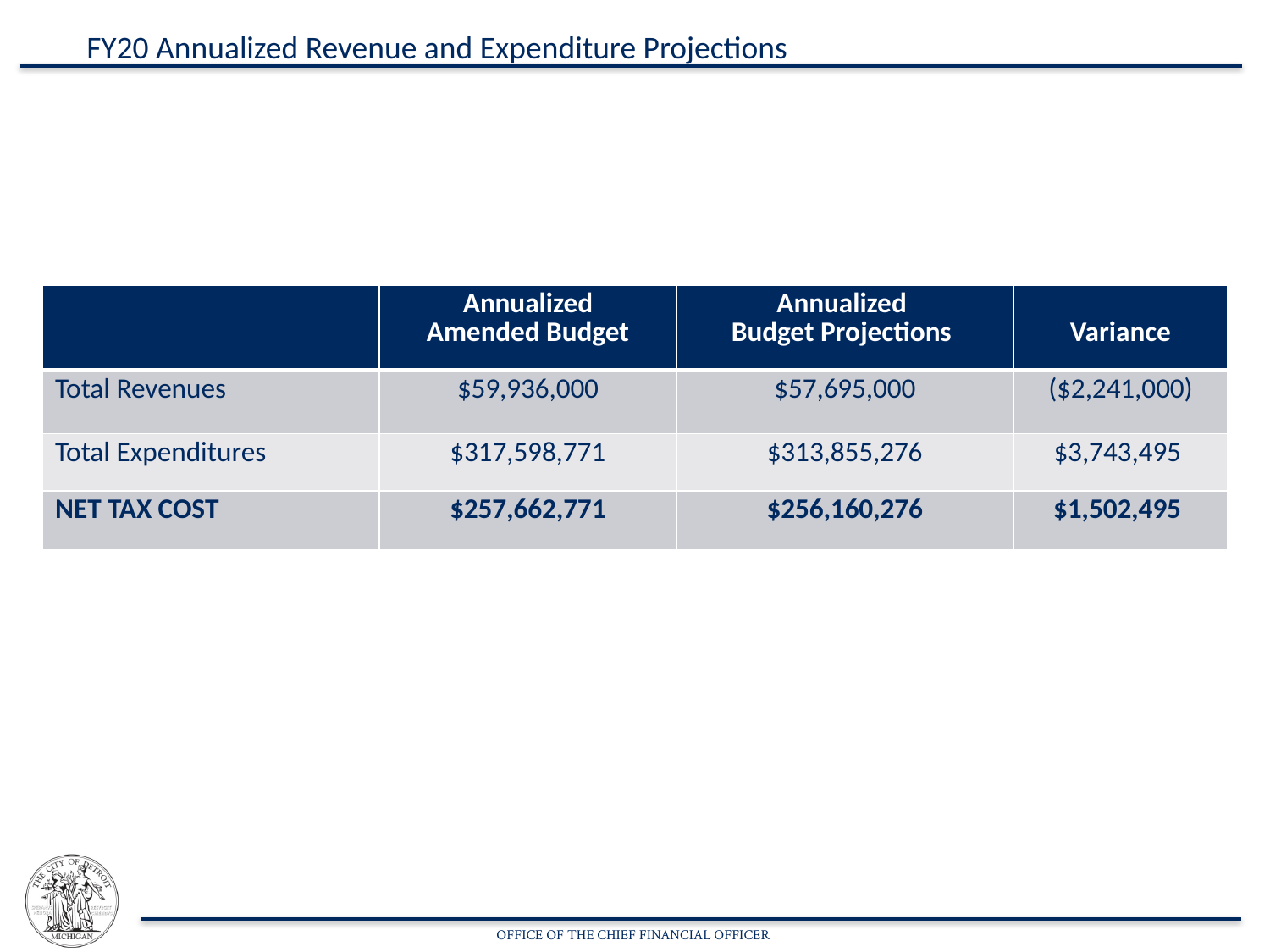

FY20 Annualized Revenue and Expenditure Projections
|  | Annualized Amended Budget | Annualized Budget Projections | Variance |
| --- | --- | --- | --- |
| Total Revenues | $59,936,000 | $57,695,000 | ($2,241,000) |
| Total Expenditures | $317,598,771 | $313,855,276 | $3,743,495 |
| NET TAX COST | $257,662,771 | $256,160,276 | $1,502,495 |